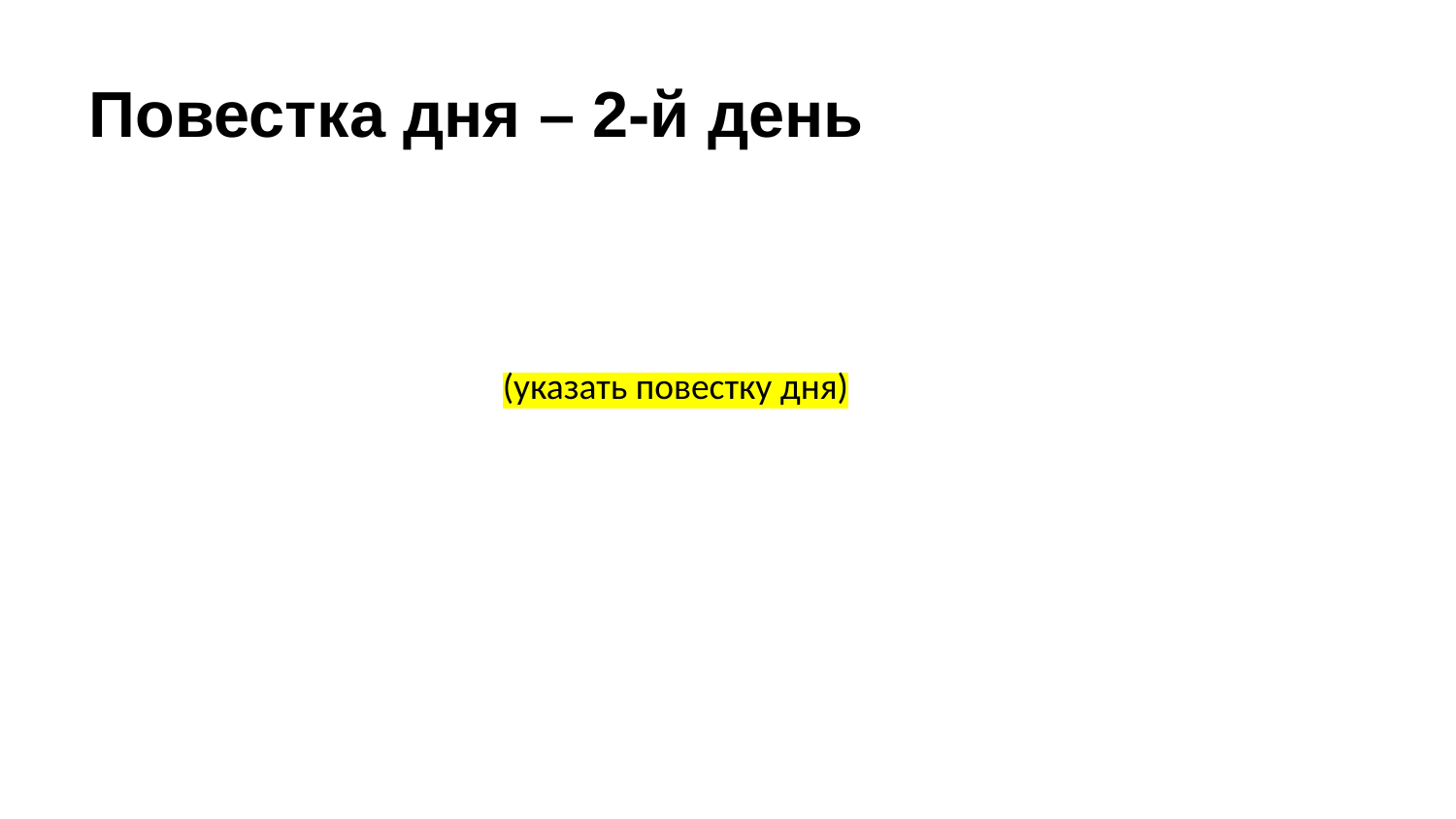

# Повестка дня – 2-й день

(указать повестку дня)